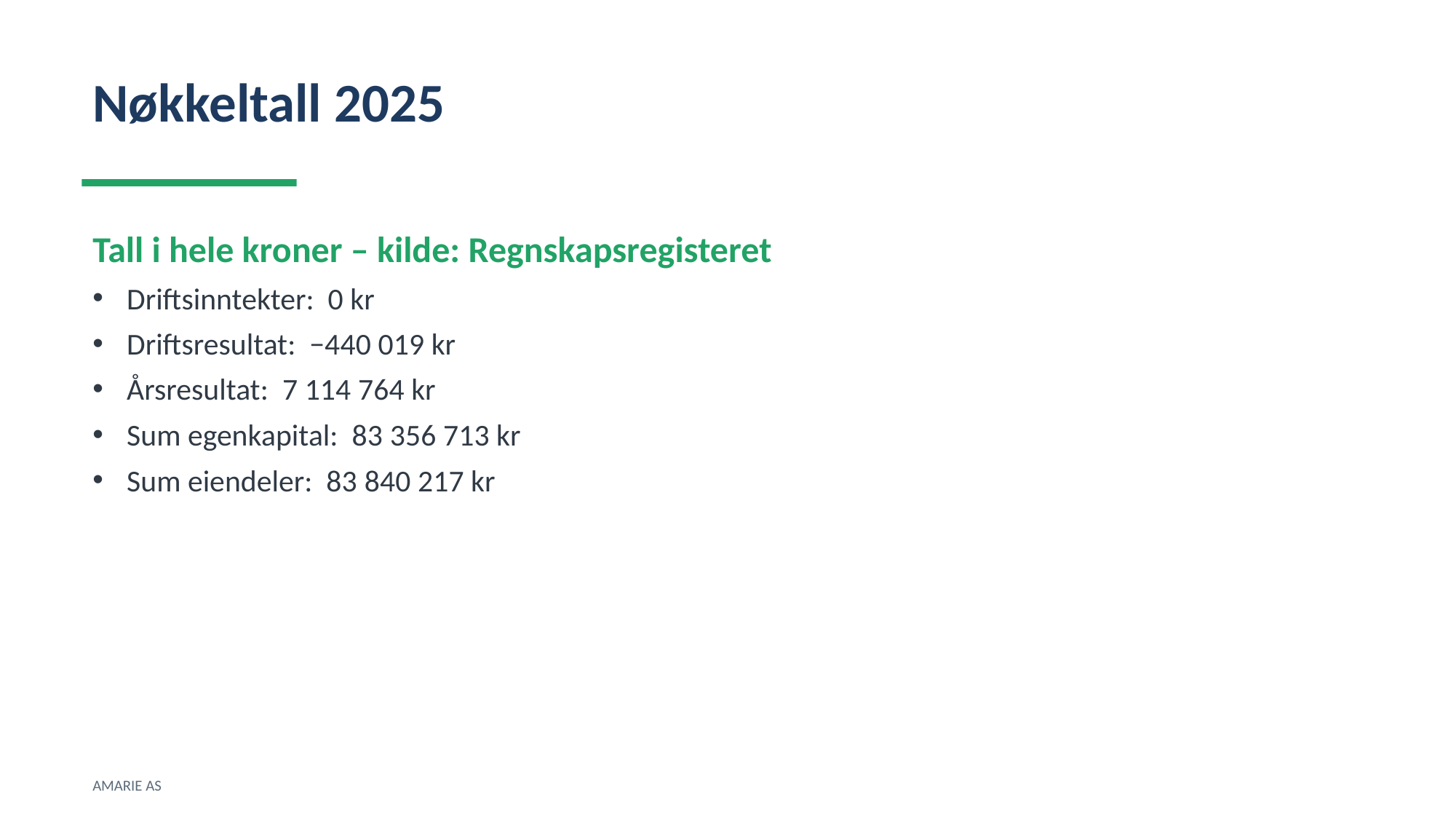

Nøkkeltall 2025

Tall i hele kroner – kilde: Regnskapsregisteret
Driftsinntekter:  0 kr
Driftsresultat:  −440 019 kr
Årsresultat:  7 114 764 kr
Sum egenkapital:  83 356 713 kr
Sum eiendeler:  83 840 217 kr
AMARIE AS